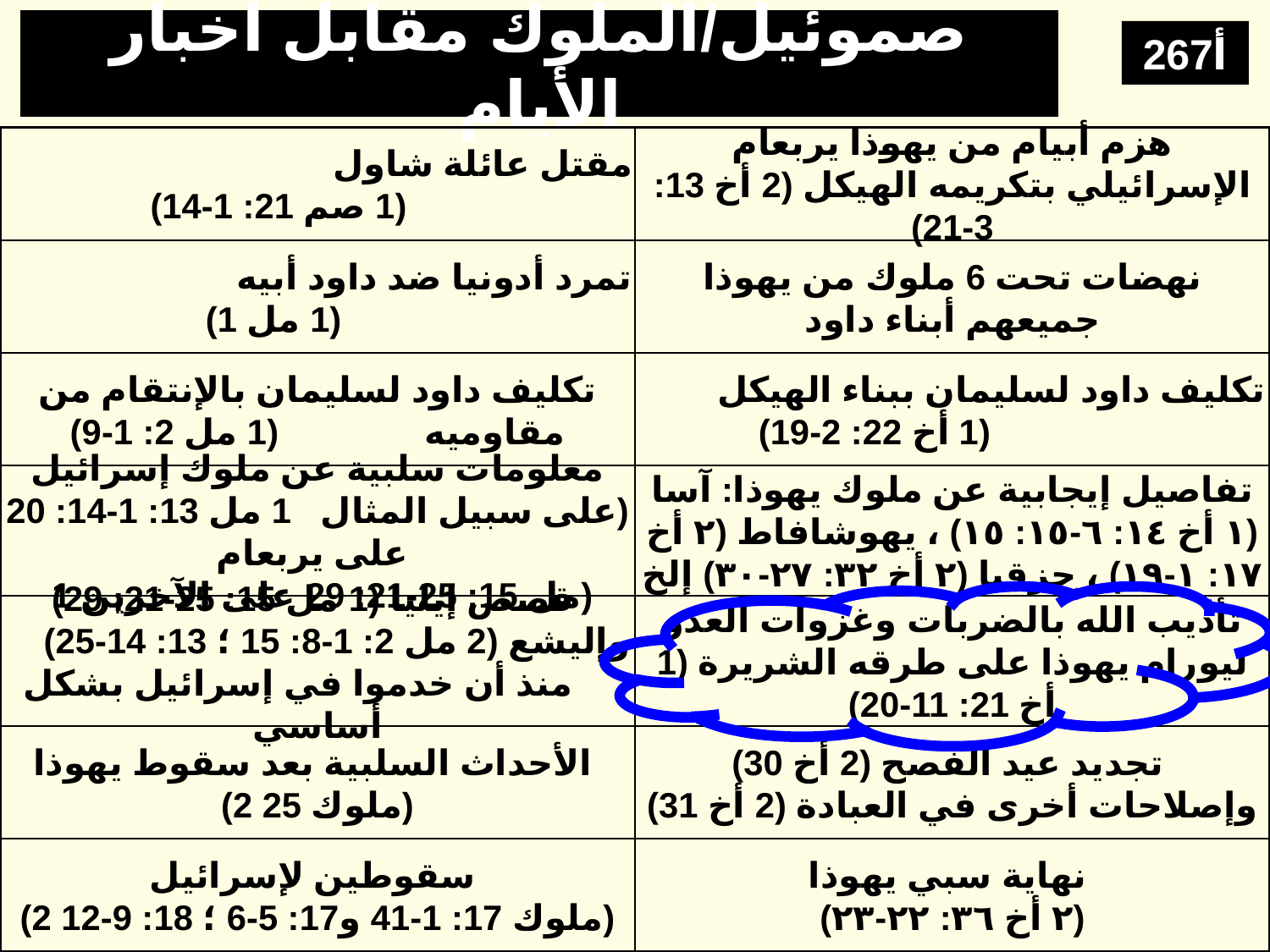

# صموئيل/الملوك مقابل أخبار الأيام
267أ

مقتل عائلة شاول                                           (1 صم 21: 1-14)
هزم أبيام من يهوذا يربعام الإسرائيلي بتكريمه الهيكل (2 أخ 13: 3-21)

تمرد أدونيا ضد داود أبيه                                  (1 مل 1)
نهضات تحت 6 ملوك من يهوذا جميعهم أبناء داود

تكليف داود لسليمان بالإنتقام من مقاوميه               (1 مل 2: 1-9)
تكليف داود لسليمان ببناء الهيكل                         (1 أخ 22: 2-19)

معلومات سلبية عن ملوك إسرائيل (على سبيل المثال   1 مل 13: 1-14: 20 على يربعام
 1 مل 15: 25-21: 29 على الآخرين)
تفاصيل إيجابية عن ملوك يهوذا: آسا (١ أخ ١٤: ٦-١٥: ١٥) ، يهوشافاط (٢ أخ ١٧: ١-١٩) ، حزقيا (٢ أخ ٣٢: ٢٧-٣٠) إلخ

قصص إيليا (1 مل 15: 25-21: 29)
وإليشع (2 مل 2: 1-8: 15 ؛ 13: 14-25)         منذ أن خدموا في إسرائيل بشكل أساسي
تأديب الله بالضربات وغزوات العدو ليورام يهوذا على طرقه الشريرة (1 أخ 21: 11-20)

الأحداث السلبية بعد سقوط يهوذا
(2 ملوك 25)
تجديد عيد الفصح (2 أخ 30)
وإصلاحات أخرى في العبادة (2 أخ 31)

سقوطين لإسرائيل
(2 ملوك 17: 1-41 و17: 5-6 ؛ 18: 9-12)
نهاية سبي يهوذا
(٢ أخ ٣٦: ٢٢-٢٣)